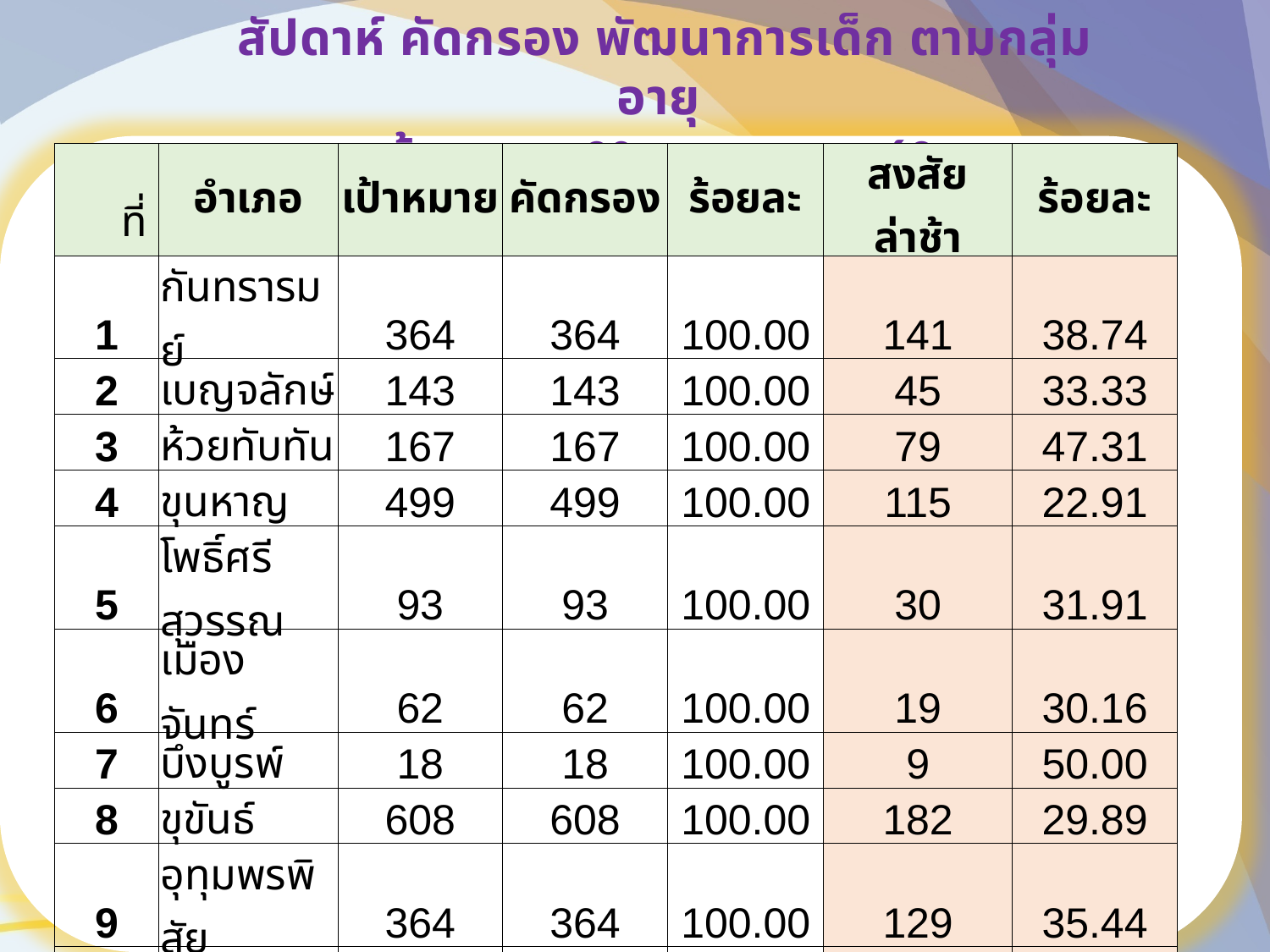

สัปดาห์ คัดกรอง พัฒนาการเด็ก ตามกลุ่มอายุ
ข้อมูล ณ 30  กรกฎาคม 62

| ที่ | อำเภอ | เป้าหมาย | คัดกรอง | ร้อยละ | สงสัยล่าช้า | ร้อยละ |
| --- | --- | --- | --- | --- | --- | --- |
| 1 | กันทรารมย์ | 364 | 364 | 100.00 | 141 | 38.74 |
| 2 | เบญจลักษ์ | 143 | 143 | 100.00 | 45 | 33.33 |
| 3 | ห้วยทับทัน | 167 | 167 | 100.00 | 79 | 47.31 |
| 4 | ขุนหาญ | 499 | 499 | 100.00 | 115 | 22.91 |
| 5 | โพธิ์ศรีสุวรรณ | 93 | 93 | 100.00 | 30 | 31.91 |
| 6 | เมืองจันทร์ | 62 | 62 | 100.00 | 19 | 30.16 |
| 7 | บึงบูรพ์ | 18 | 18 | 100.00 | 9 | 50.00 |
| 8 | ขุขันธ์ | 608 | 608 | 100.00 | 182 | 29.89 |
| 9 | อุทุมพรพิสัย | 364 | 364 | 100.00 | 129 | 35.44 |
| 10 | วังหิน | 200 | 200 | 100.00 | 61 | 30.65 |
| 11 | พยุห์ | 144 | 144 | 100.00 | 55 | 37.67 |
| 12 | โนนคูณ | 130 | 130 | 100.00 | 51 | 39.23 |